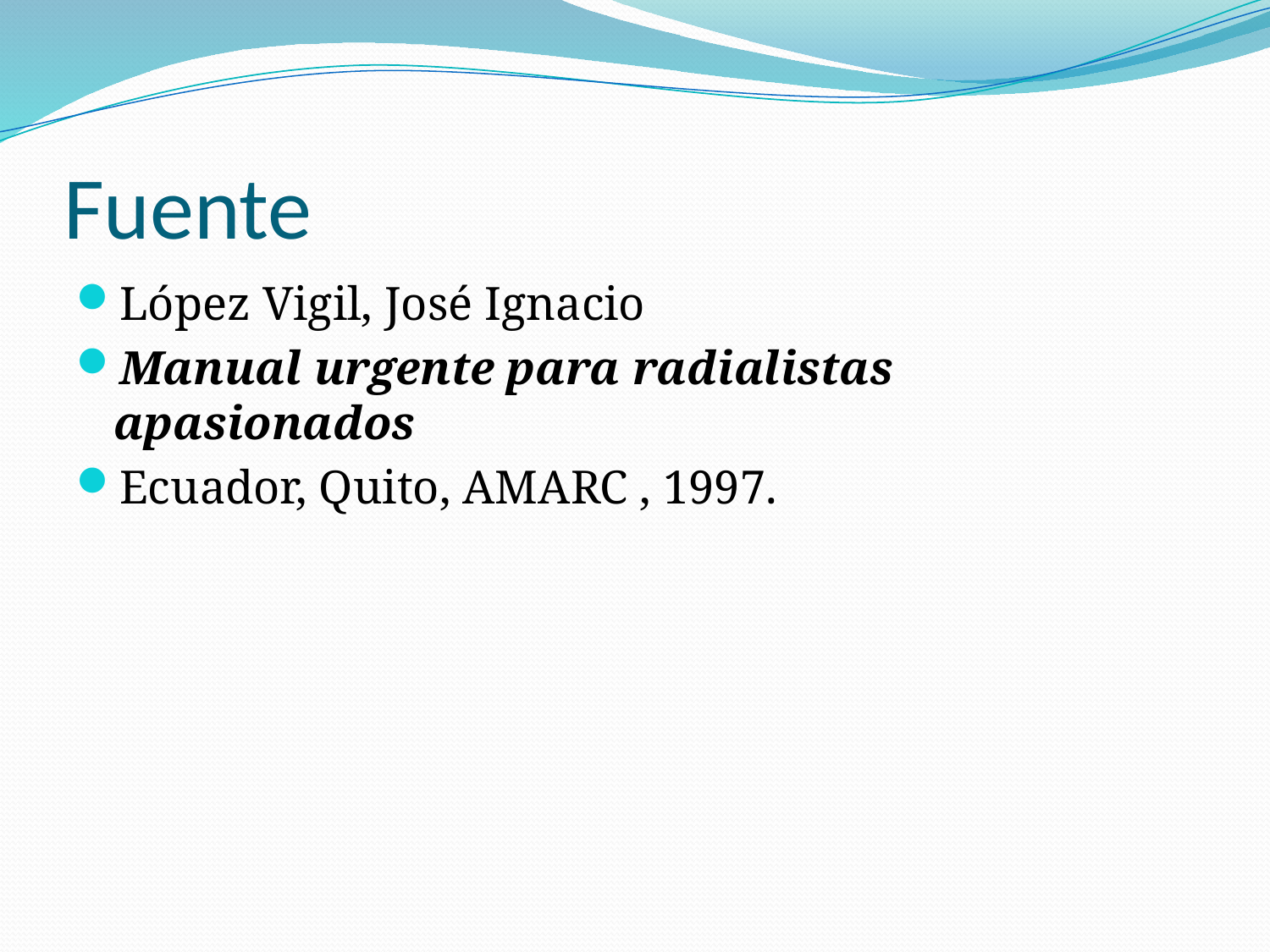

# Fuente
López Vigil, José Ignacio
Manual urgente para radialistas apasionados
Ecuador, Quito, AMARC , 1997.